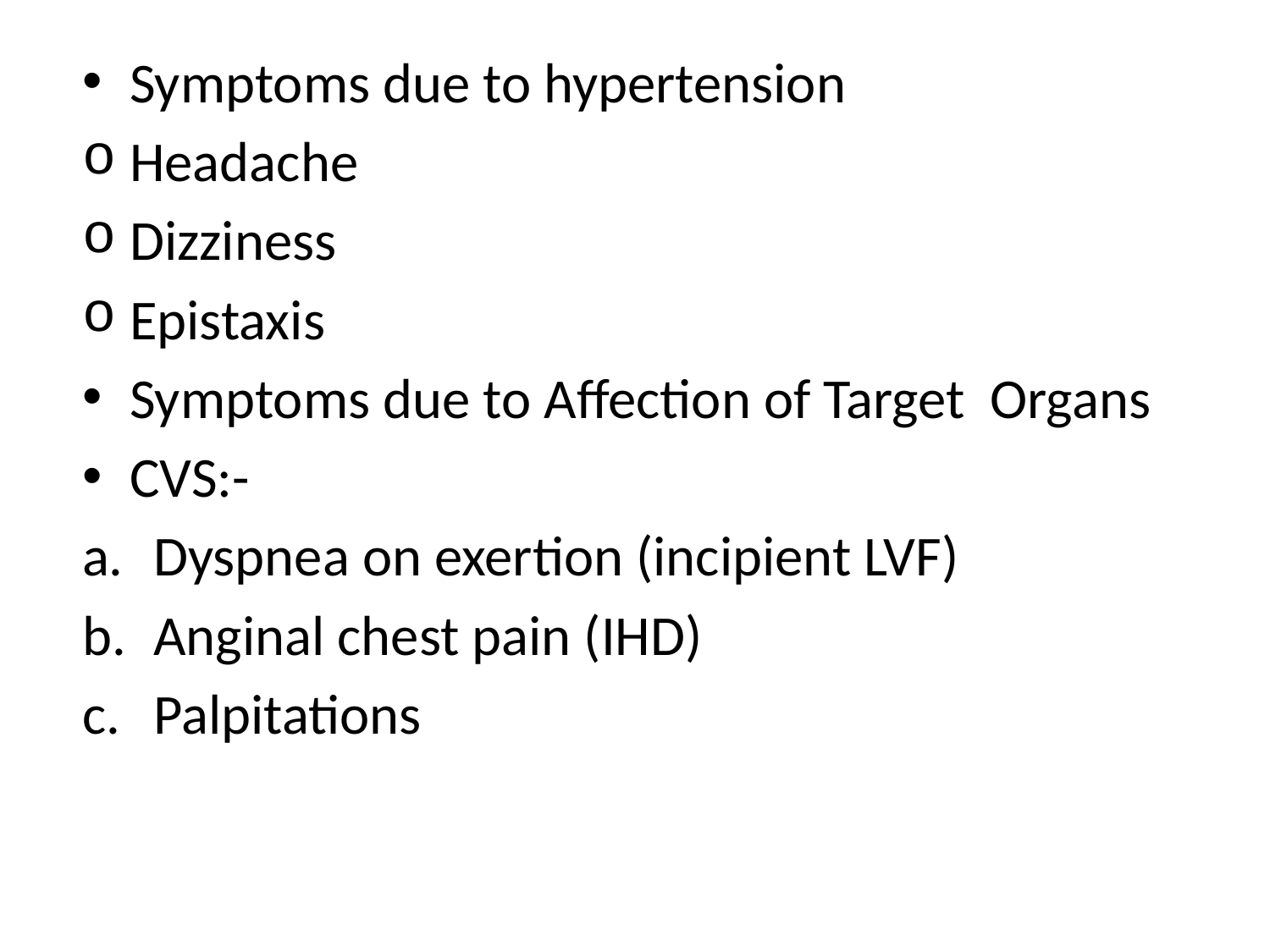

Symptoms due to hypertension
Headache
Dizziness
Epistaxis
Symptoms due to Affection of Target  Organs
CVS:-
Dyspnea on exertion (incipient LVF)
Anginal chest pain (IHD)
Palpitations